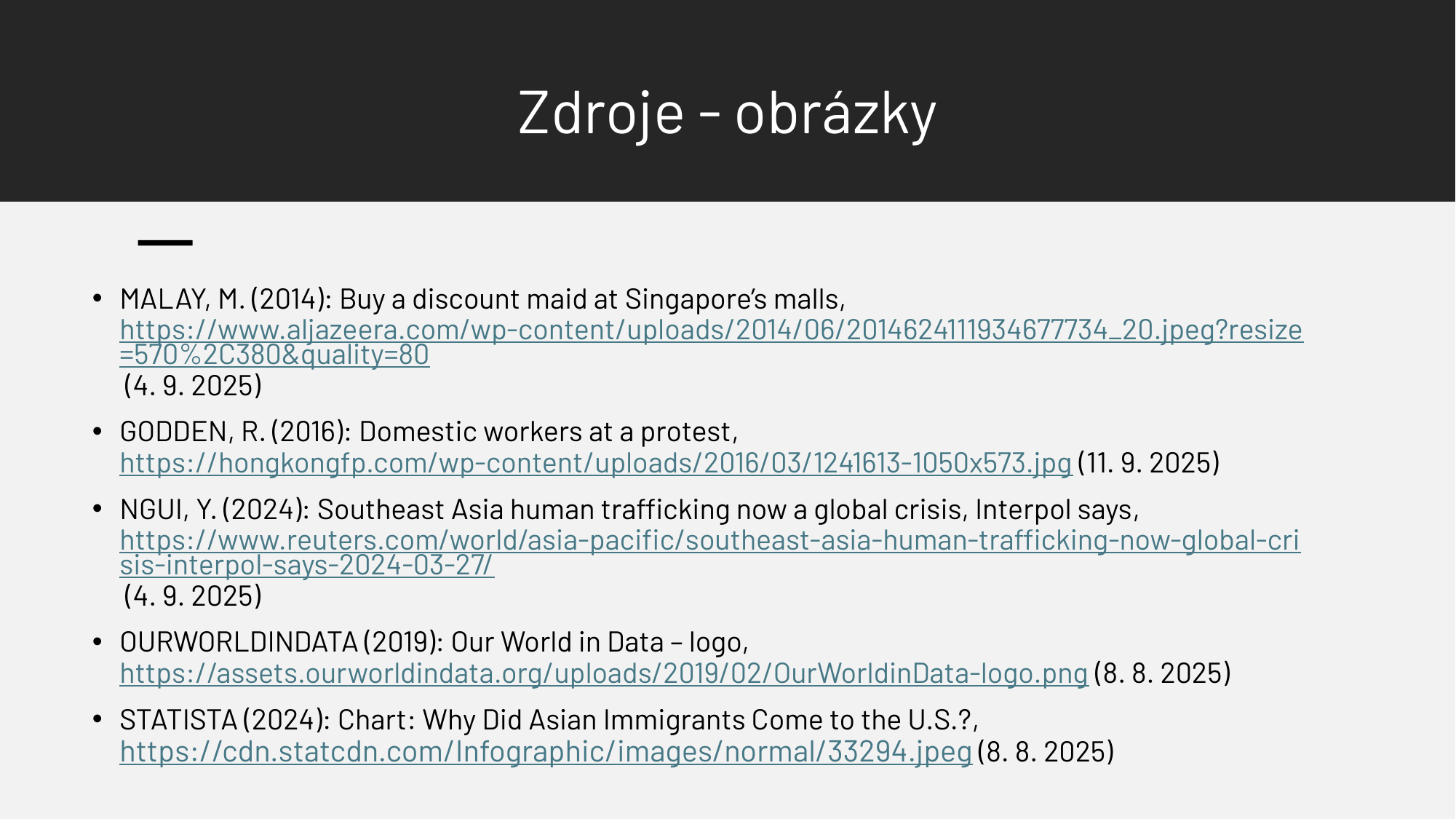

# Zdroje - obrázky

MALAY, M. (2014): Buy a discount maid at Singapore’s malls, https://www.aljazeera.com/wp-content/uploads/2014/06/2014624111934677734_20.jpeg?resize=570%2C380&quality=80 (4. 9. 2025)
GODDEN, R. (2016): Domestic workers at a protest, https://hongkongfp.com/wp-content/uploads/2016/03/1241613-1050x573.jpg (11. 9. 2025)
NGUI, Y. (2024): Southeast Asia human trafficking now a global crisis, Interpol says, https://www.reuters.com/world/asia-pacific/southeast-asia-human-trafficking-now-global-crisis-interpol-says-2024-03-27/ (4. 9. 2025)
OURWORLDINDATA (2019): Our World in Data – logo, https://assets.ourworldindata.org/uploads/2019/02/OurWorldinData-logo.png (8. 8. 2025)
STATISTA (2024): Chart: Why Did Asian Immigrants Come to the U.S.?, https://cdn.statcdn.com/Infographic/images/normal/33294.jpeg (8. 8. 2025)